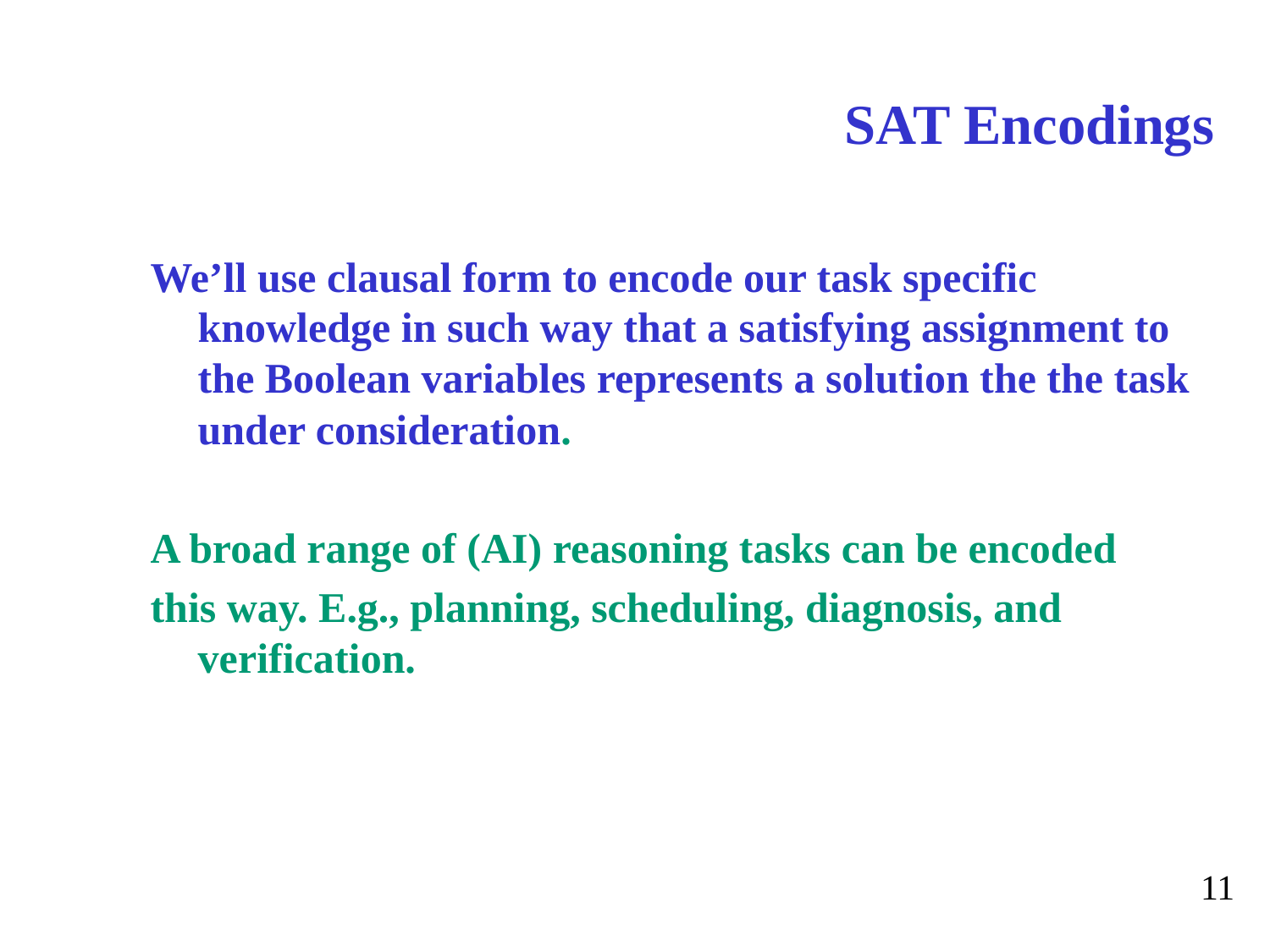

# SAT Encodings
We’ll use clausal form to encode our task specific knowledge in such way that a satisfying assignment to the Boolean variables represents a solution the the task under consideration.

A broad range of (AI) reasoning tasks can be encoded
this way. E.g., planning, scheduling, diagnosis, and verification.